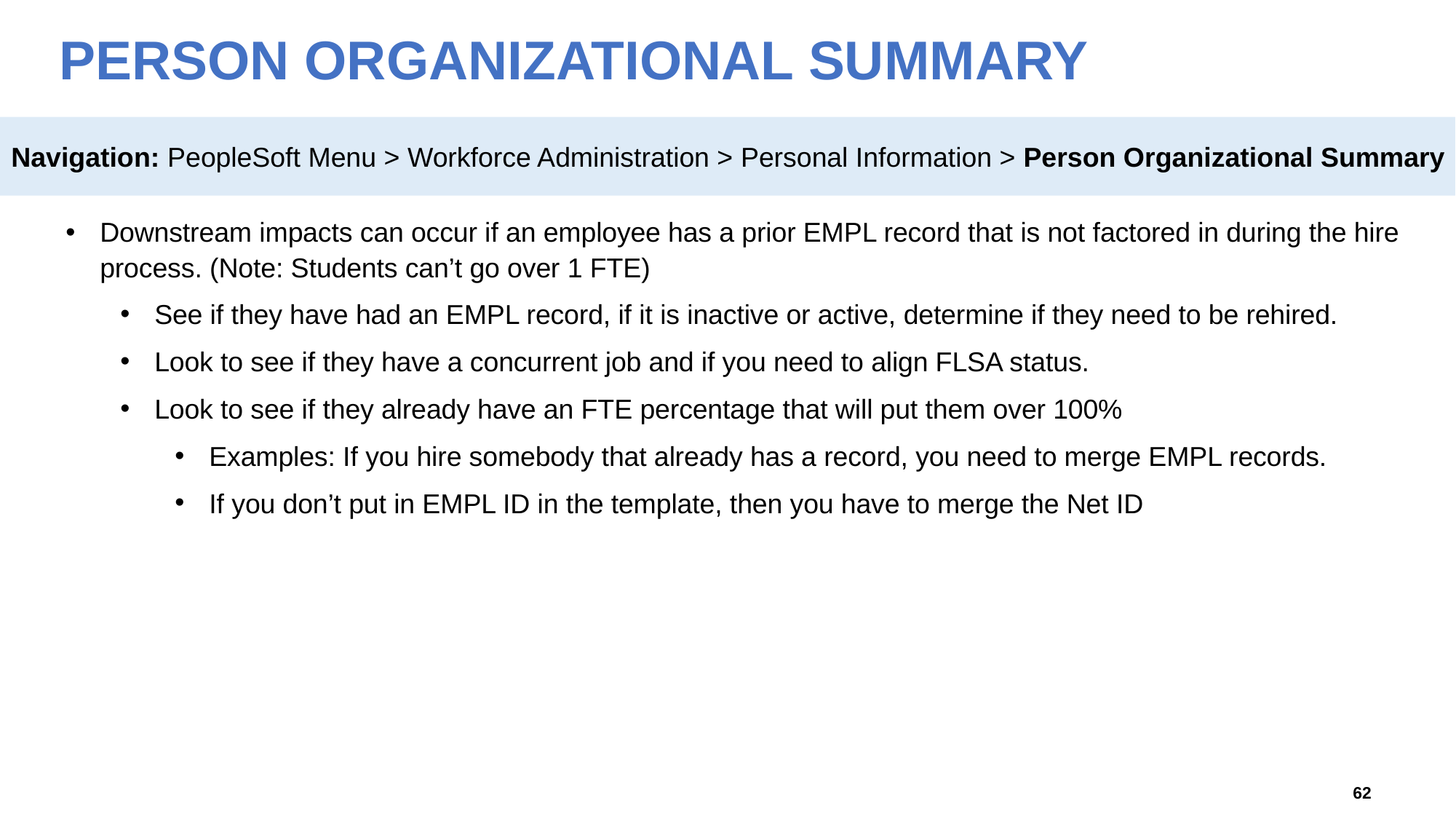

# PERSON ORGANIZATIONAL SUMMARY

Navigation: PeopleSoft Menu > Workforce Administration > Personal Information > Person Organizational Summary
Downstream impacts can occur if an employee has a prior EMPL record that is not factored in during the hire process. (Note: Students can’t go over 1 FTE)
See if they have had an EMPL record, if it is inactive or active, determine if they need to be rehired.
Look to see if they have a concurrent job and if you need to align FLSA status.
Look to see if they already have an FTE percentage that will put them over 100%
Examples: If you hire somebody that already has a record, you need to merge EMPL records.
If you don’t put in EMPL ID in the template, then you have to merge the Net ID
62